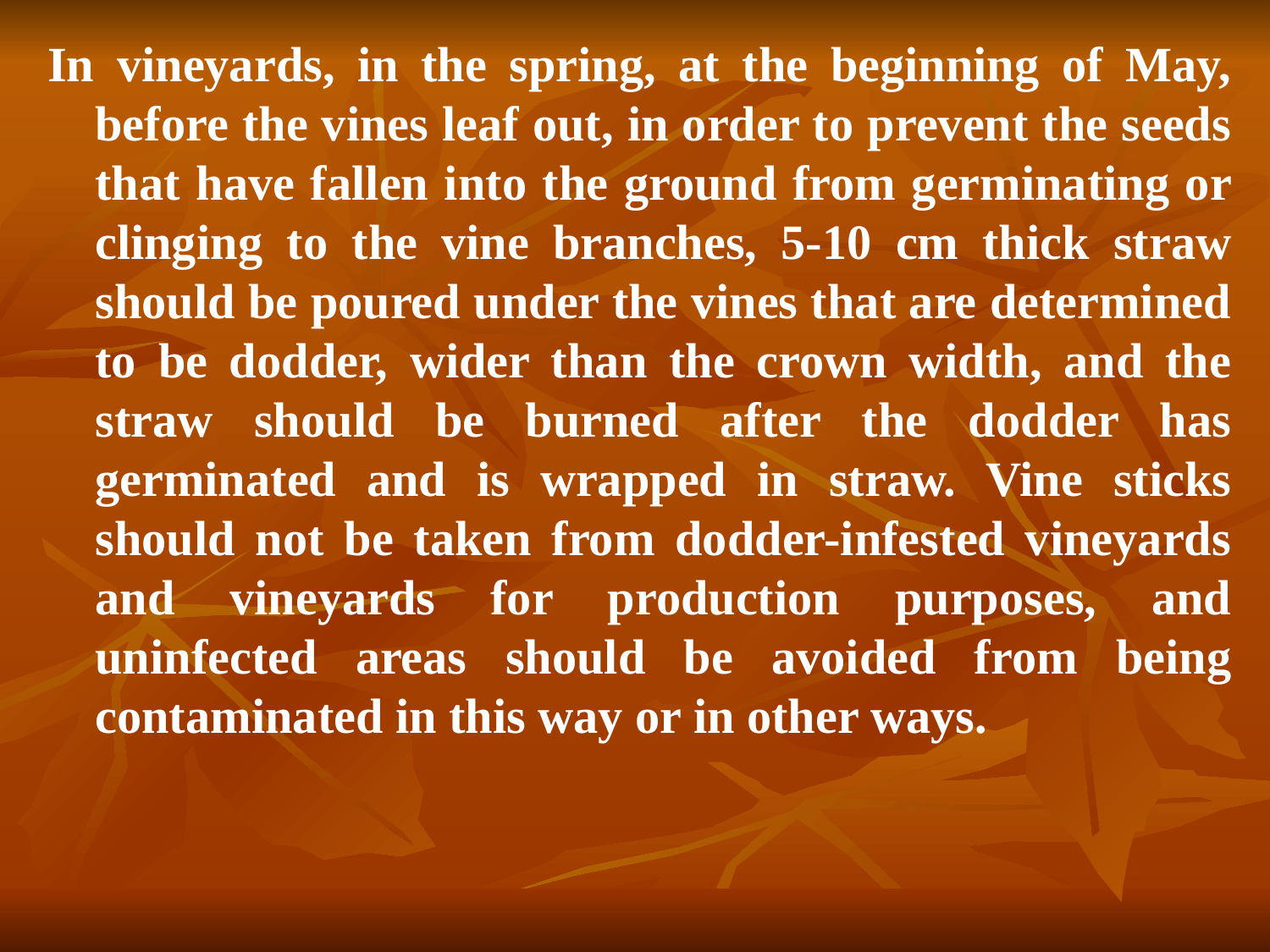

In vineyards, in the spring, at the beginning of May, before the vines leaf out, in order to prevent the seeds that have fallen into the ground from germinating or clinging to the vine branches, 5-10 cm thick straw should be poured under the vines that are determined to be dodder, wider than the crown width, and the straw should be burned after the dodder has germinated and is wrapped in straw. Vine sticks should not be taken from dodder-infested vineyards and vineyards for production purposes, and uninfected areas should be avoided from being contaminated in this way or in other ways.